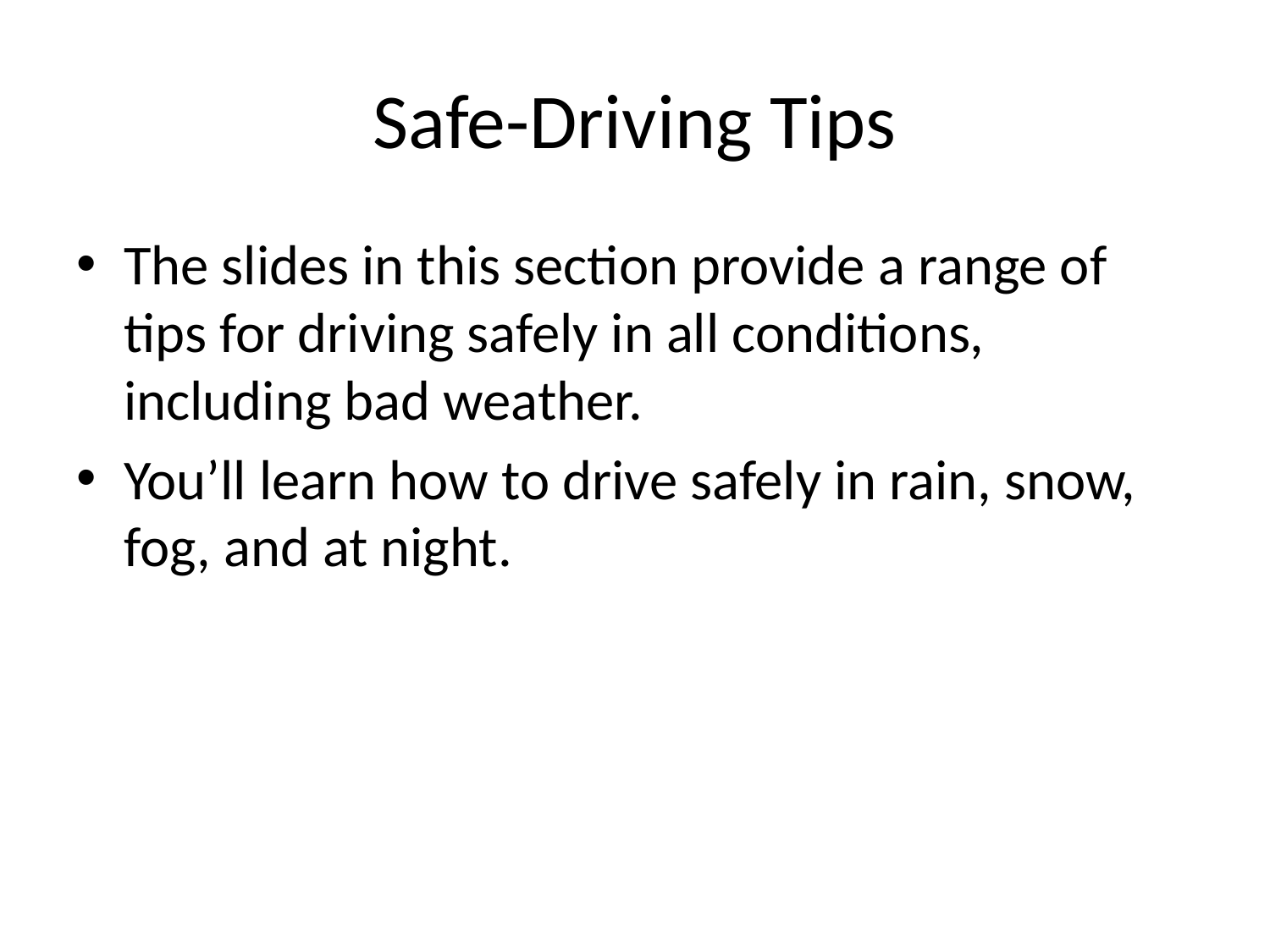

# Safe-Driving Tips
The slides in this section provide a range of tips for driving safely in all conditions, including bad weather.
You’ll learn how to drive safely in rain, snow, fog, and at night.